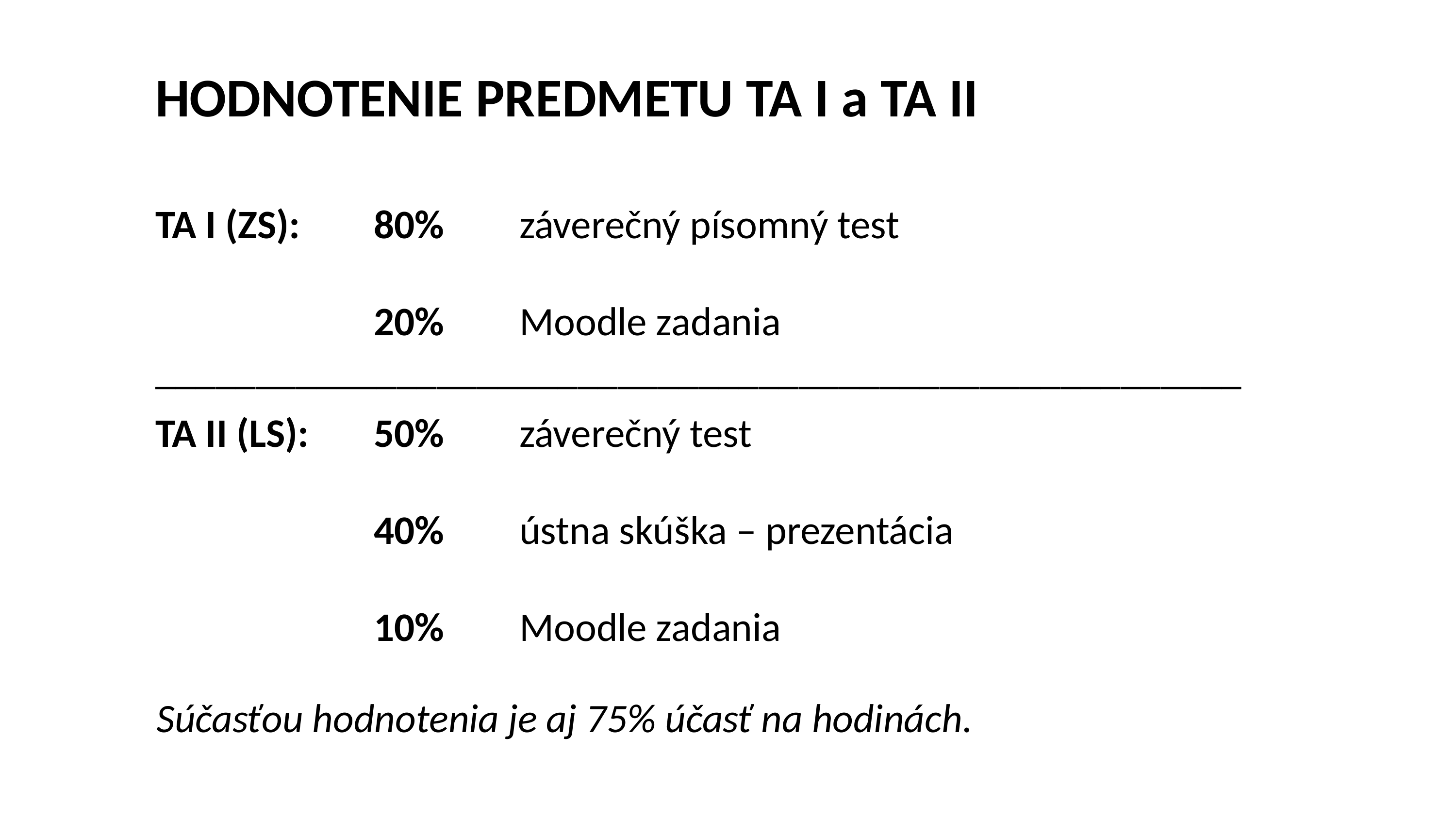

HODNOTENIE PREDMETU TA I a TA II

TA I (ZS):		80%		záverečný písomný test

      			20%		Moodle zadania
______________________________________________________

TA II (LS):	50%		záverečný test

			40%		ústna skúška – prezentácia

			10%		Moodle zadania

Súčasťou hodnotenia je aj 75% účasť na hodinách.